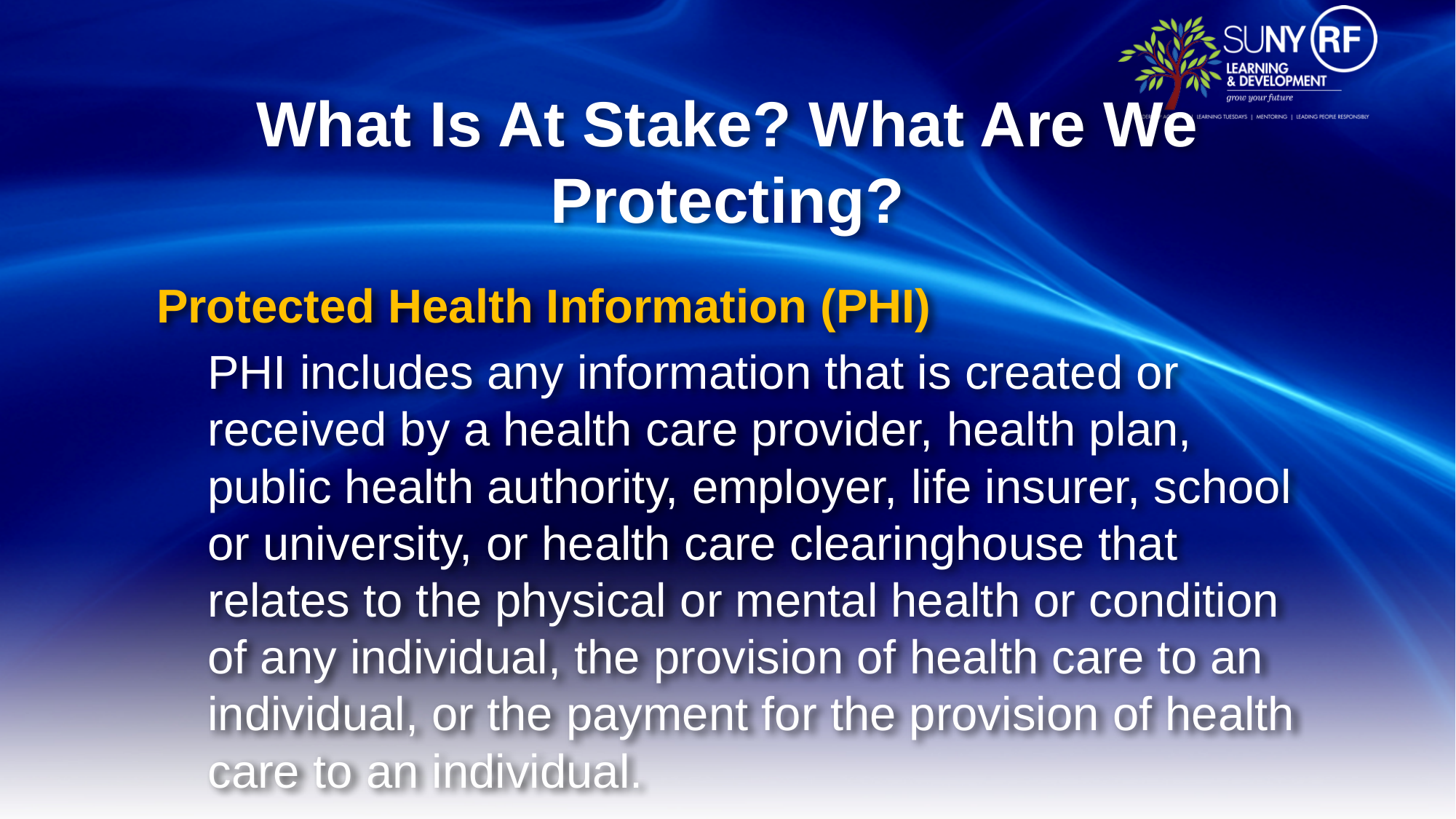

# What Is At Stake? What Are We Protecting?
Protected Health Information (PHI)
PHI includes any information that is created or received by a health care provider, health plan, public health authority, employer, life insurer, school or university, or health care clearinghouse that relates to the physical or mental health or condition of any individual, the provision of health care to an individual, or the payment for the provision of health care to an individual.